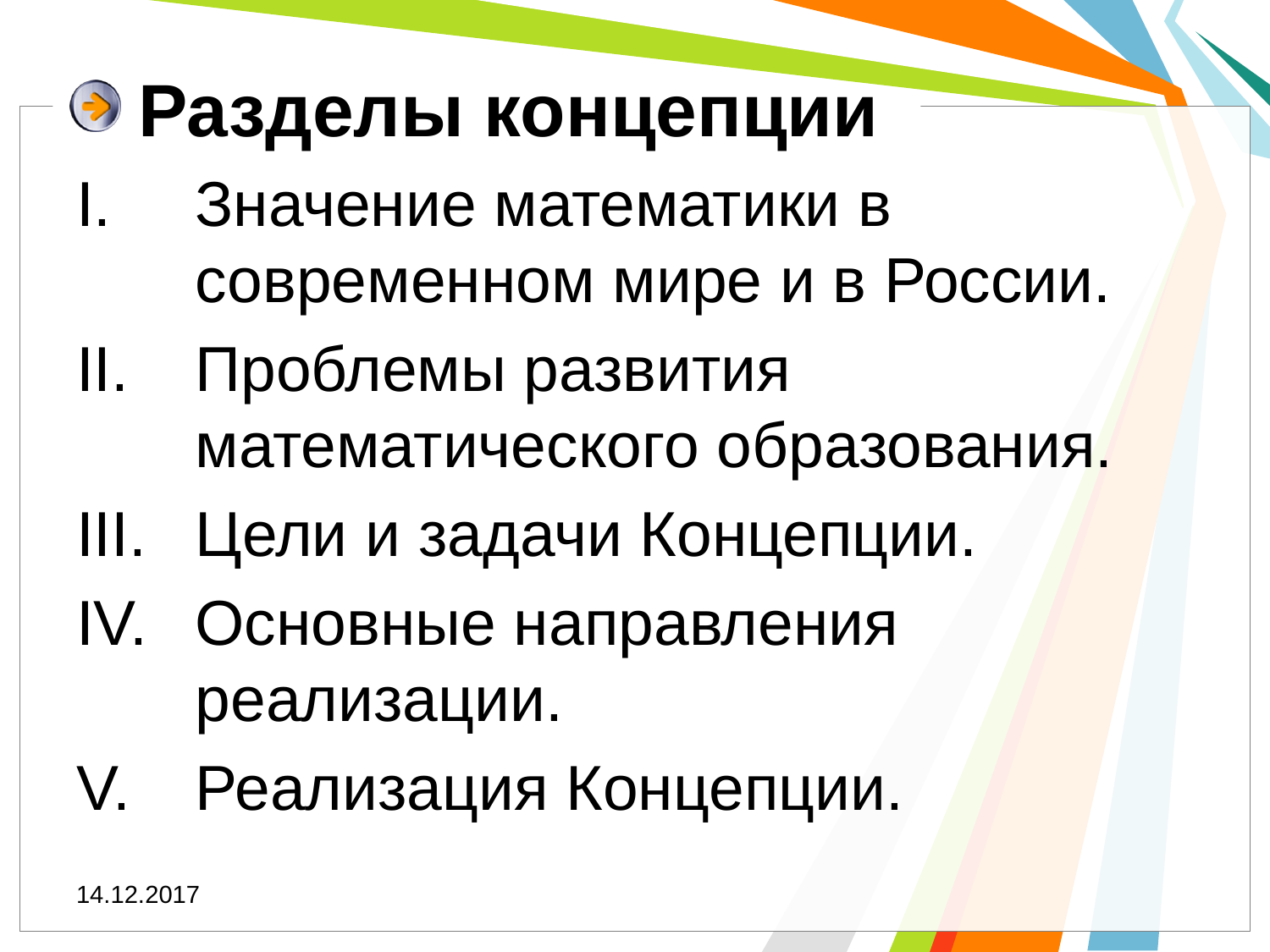

# Разделы концепции
Значение математики в современном мире и в России.
Проблемы развития математического образования.
Цели и задачи Концепции.
Основные направления реализации.
Реализация Концепции.

14.12.2017